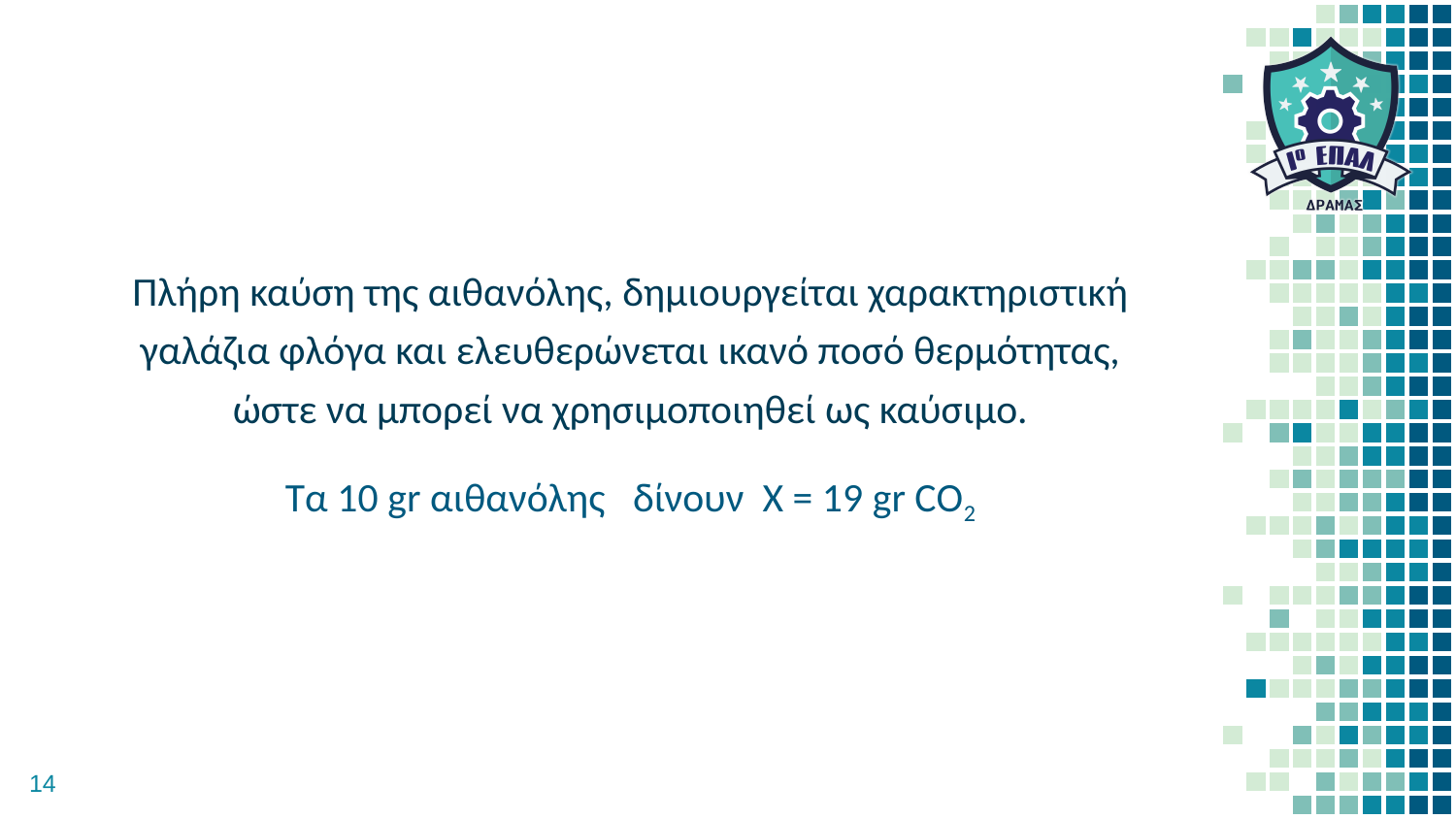

Πλήρη καύση της αιθανόλης, δημιουργείται χαρακτηριστική γαλάζια φλόγα και ελευθερώνεται ικανό ποσό θερμότητας, ώστε να μπορεί να χρησιμοποιηθεί ως καύσιμο.
Τα 10 gr αιθανόλης   δίνουν  Χ = 19 gr CΟ2
14